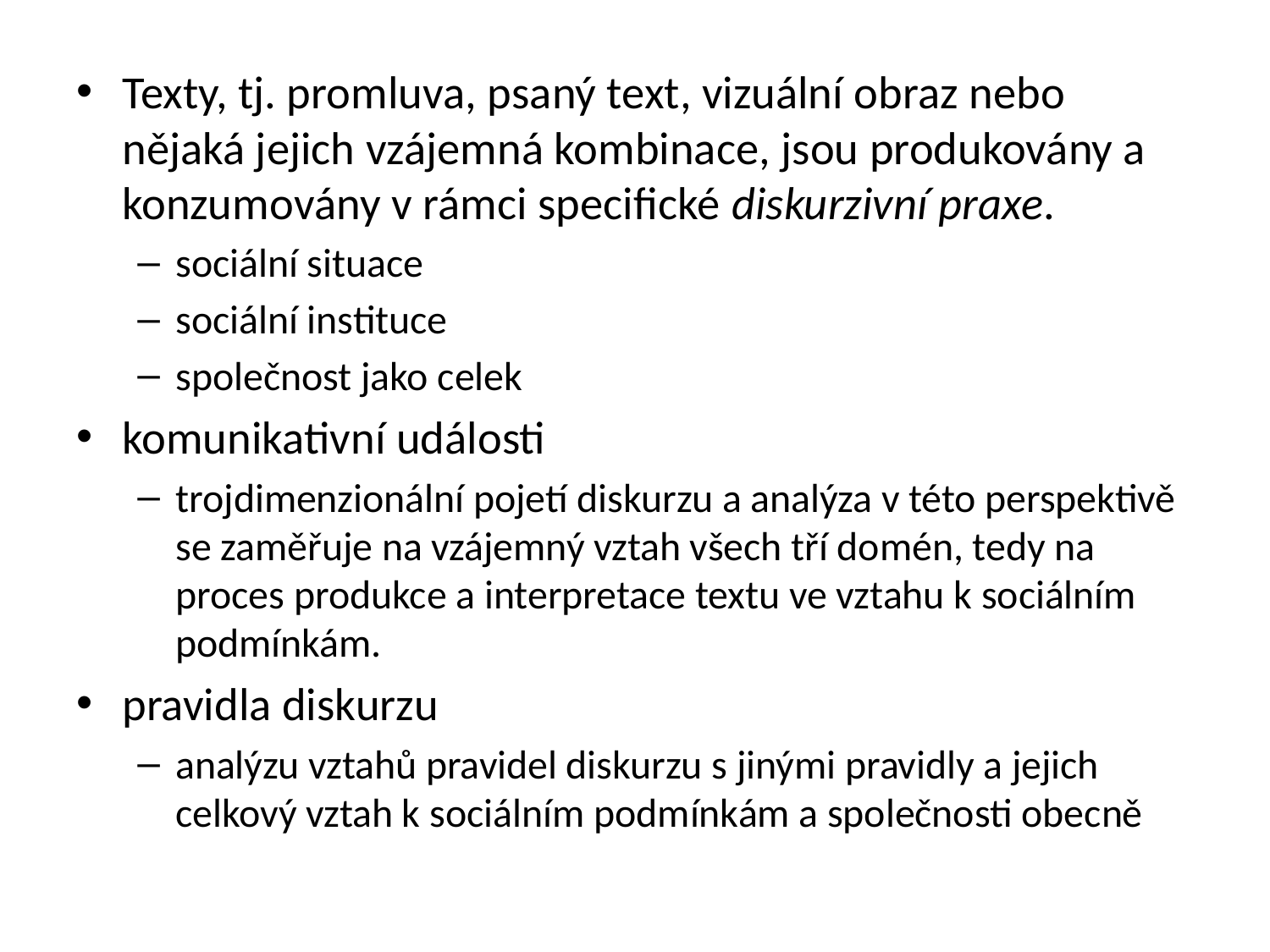

Texty, tj. promluva, psaný text, vizuální obraz nebo nějaká jejich vzájemná kombinace, jsou produkovány a konzumovány v rámci specifické diskurzivní praxe.
sociální situace
sociální instituce
společnost jako celek
komunikativní události
trojdimenzionální pojetí diskurzu a analýza v této perspektivě se zaměřuje na vzájemný vztah všech tří domén, tedy na proces produkce a interpretace textu ve vztahu k sociálním podmínkám.
pravidla diskurzu
analýzu vztahů pravidel diskurzu s jinými pravidly a jejich celkový vztah k sociálním podmínkám a společnosti obecně